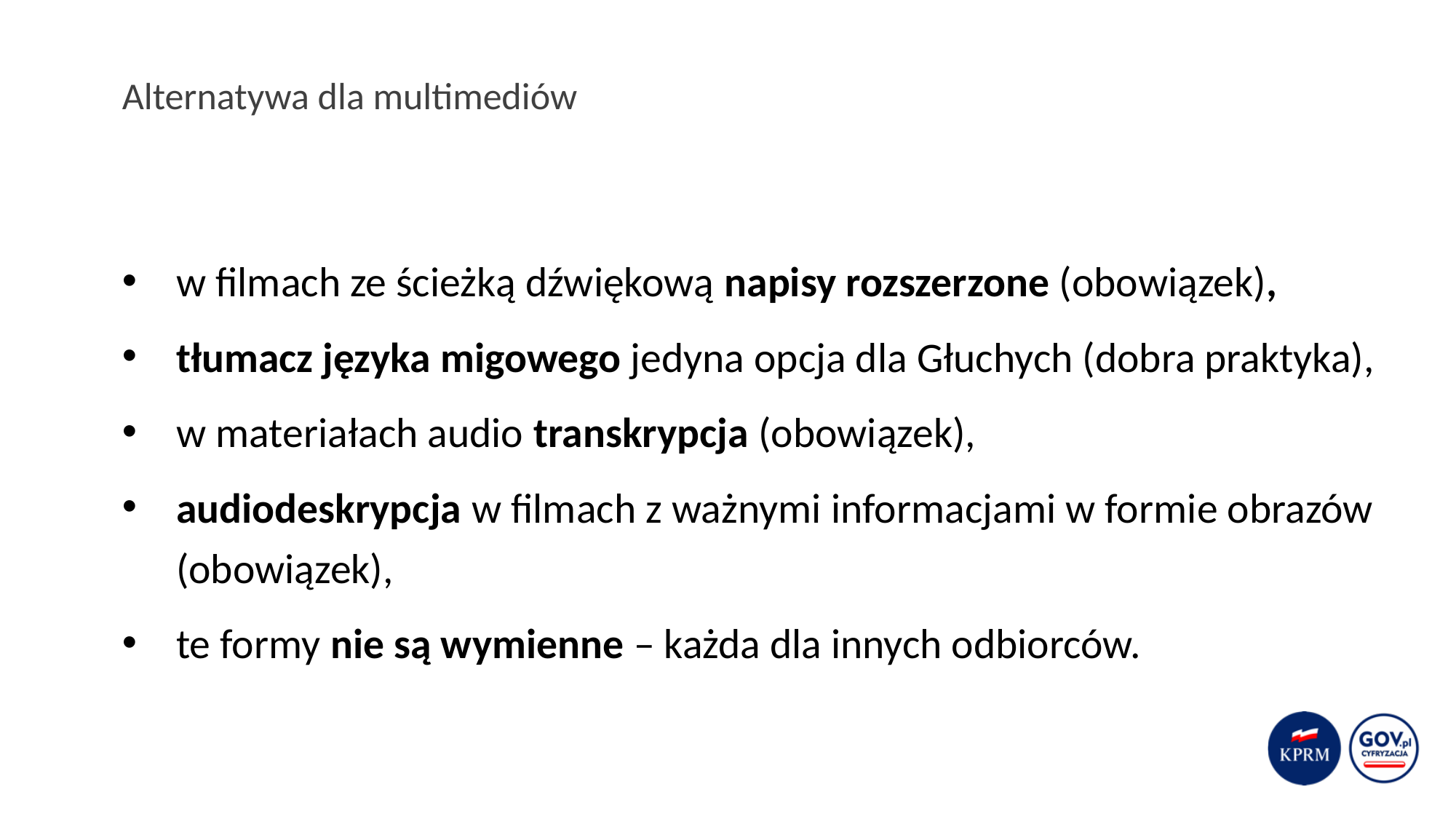

# Alternatywa dla multimediów
w filmach ze ścieżką dźwiękową napisy rozszerzone (obowiązek),
tłumacz języka migowego jedyna opcja dla Głuchych (dobra praktyka),
w materiałach audio transkrypcja (obowiązek),
audiodeskrypcja w filmach z ważnymi informacjami w formie obrazów (obowiązek),
te formy nie są wymienne – każda dla innych odbiorców.